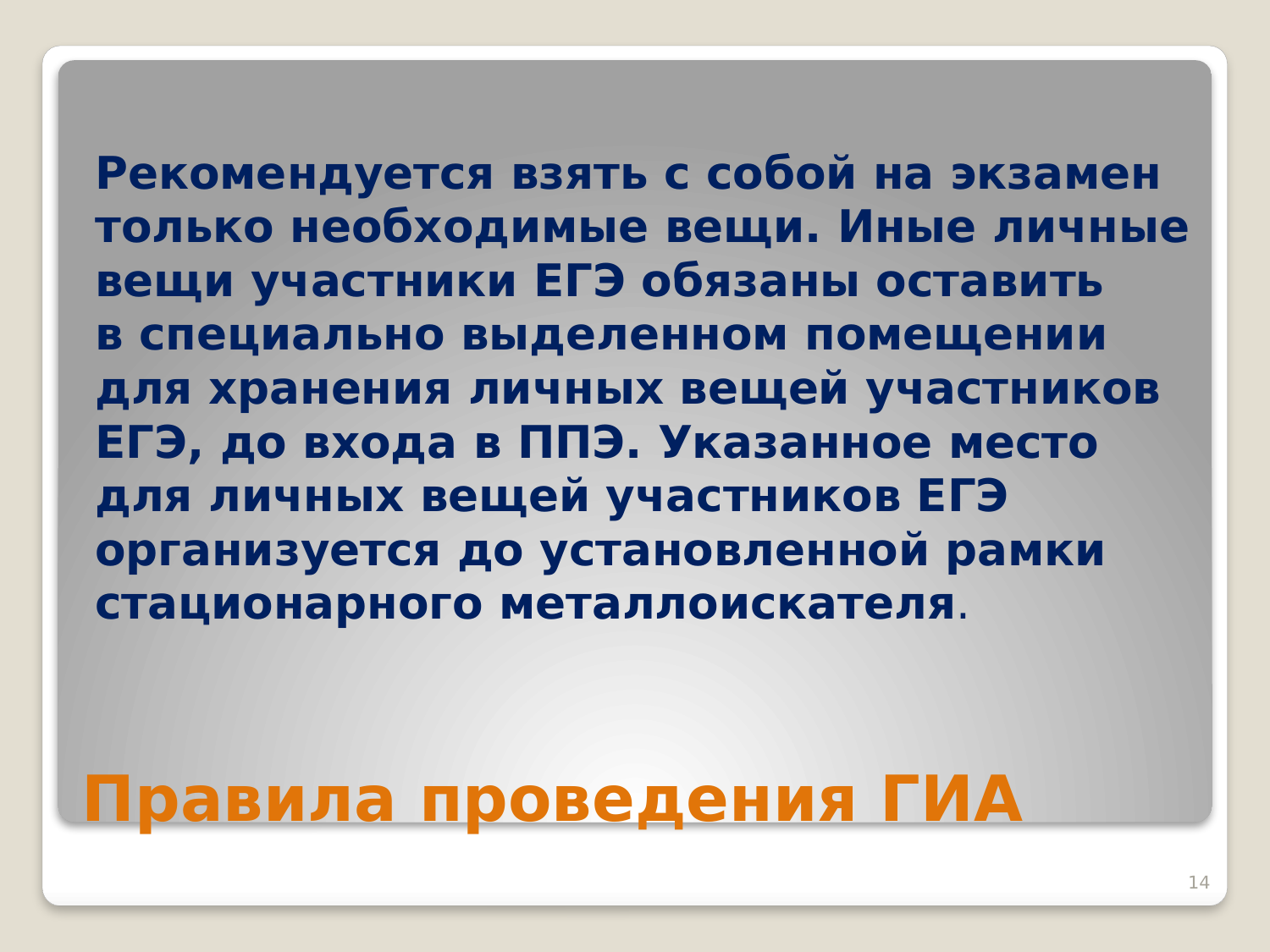

Рекомендуется взять с собой на экзамен только необходимые вещи. Иные личные вещи участники ЕГЭ обязаны оставить в специально выделенном помещении для хранения личных вещей участников ЕГЭ, до входа в ППЭ. Указанное место для личных вещей участников ЕГЭ организуется до установленной рамки стационарного металлоискателя.
# Правила проведения ГИА
14